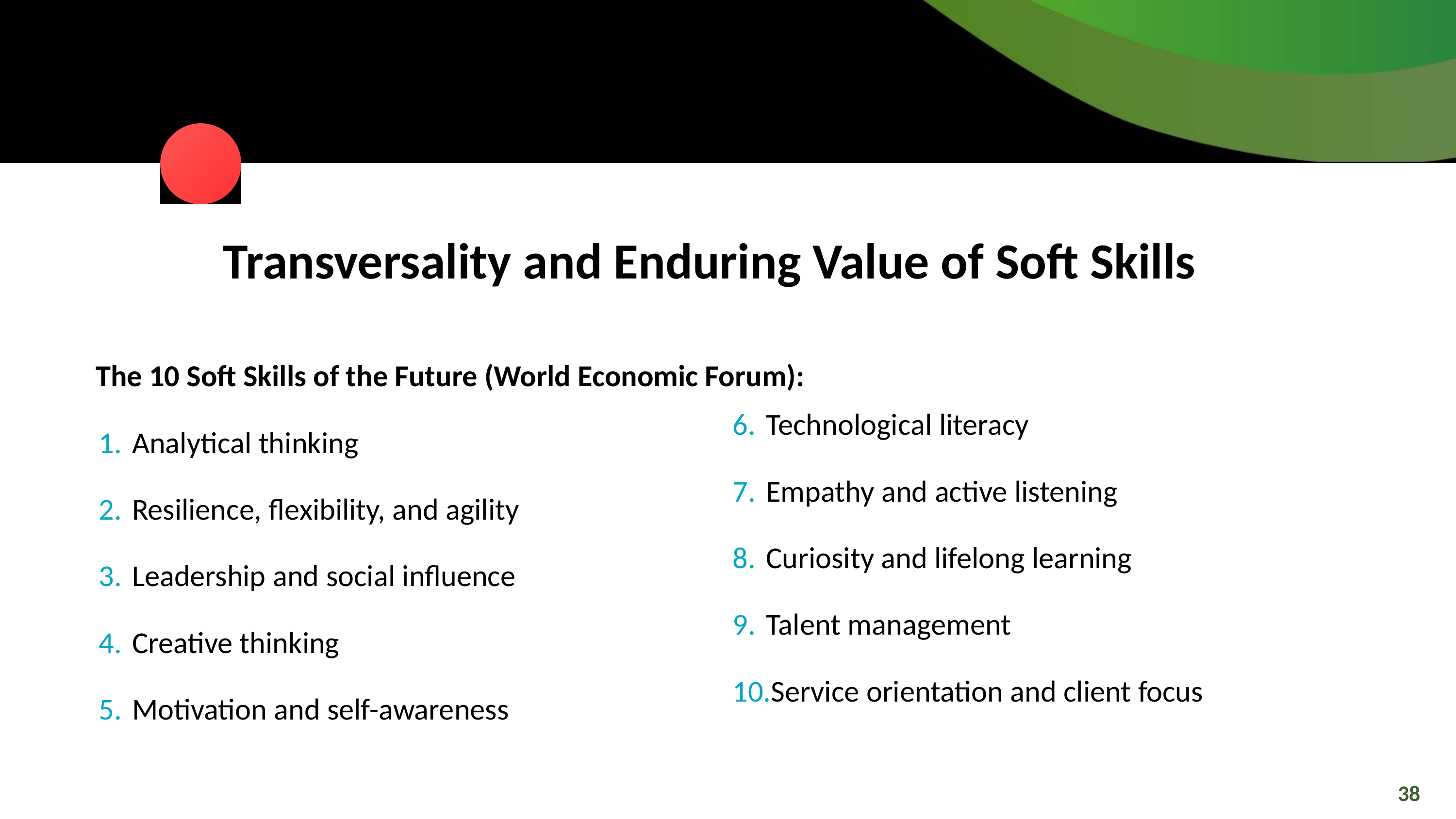

Transversality and Enduring Value of Soft Skills
The 10 Soft Skills of the Future (World Economic Forum):
Analytical thinking
Resilience, flexibility, and agility
Leadership and social influence
Creative thinking
Motivation and self-awareness

Technological literacy
Empathy and active listening
Curiosity and lifelong learning
Talent management
Service orientation and client focus
38